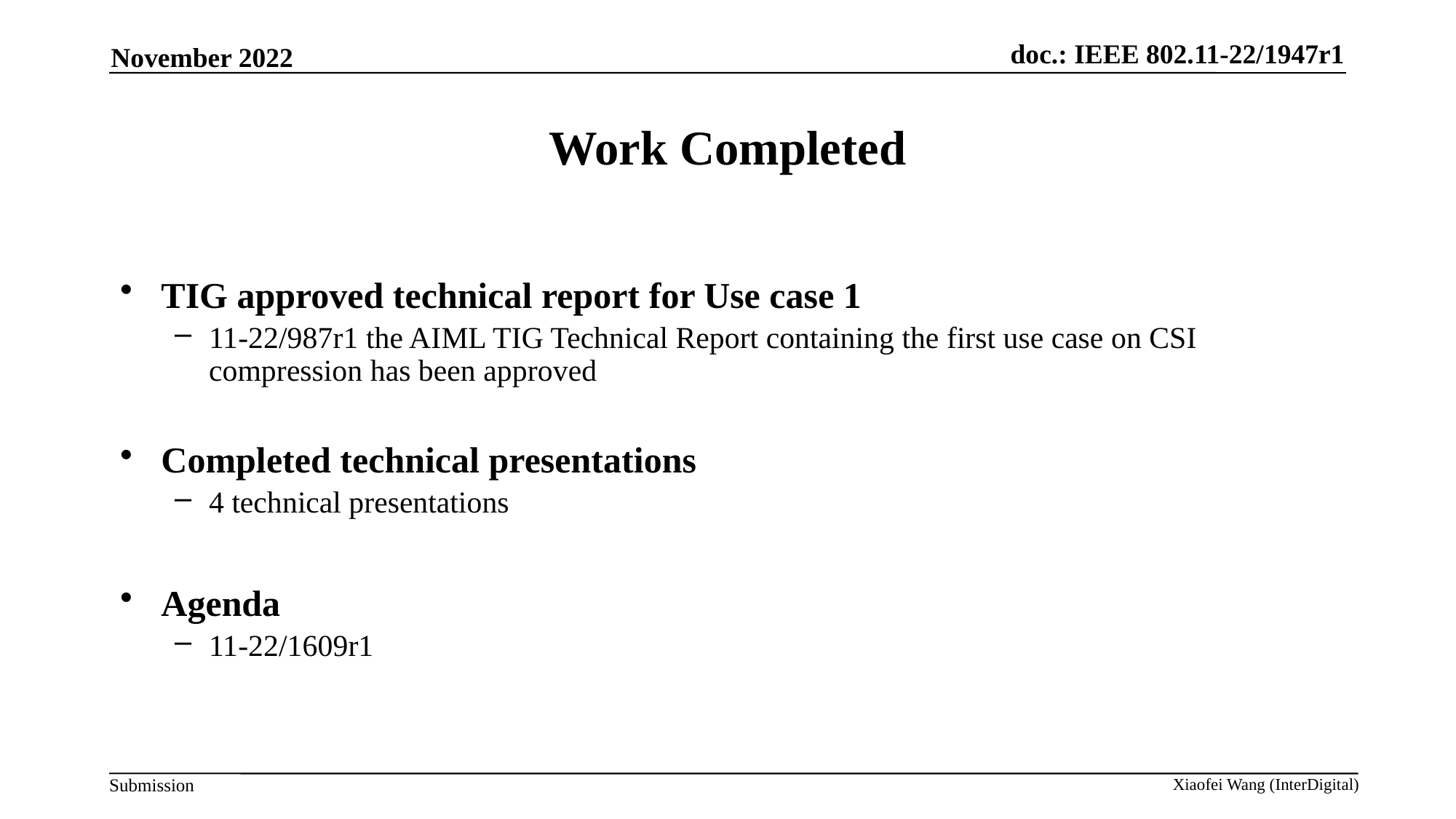

November 2022
# Work Completed

TIG approved technical report for Use case 1
11-22/987r1 the AIML TIG Technical Report containing the first use case on CSI compression has been approved

Completed technical presentations
4 technical presentations

Agenda
11-22/1609r1

Xiaofei Wang (InterDigital)